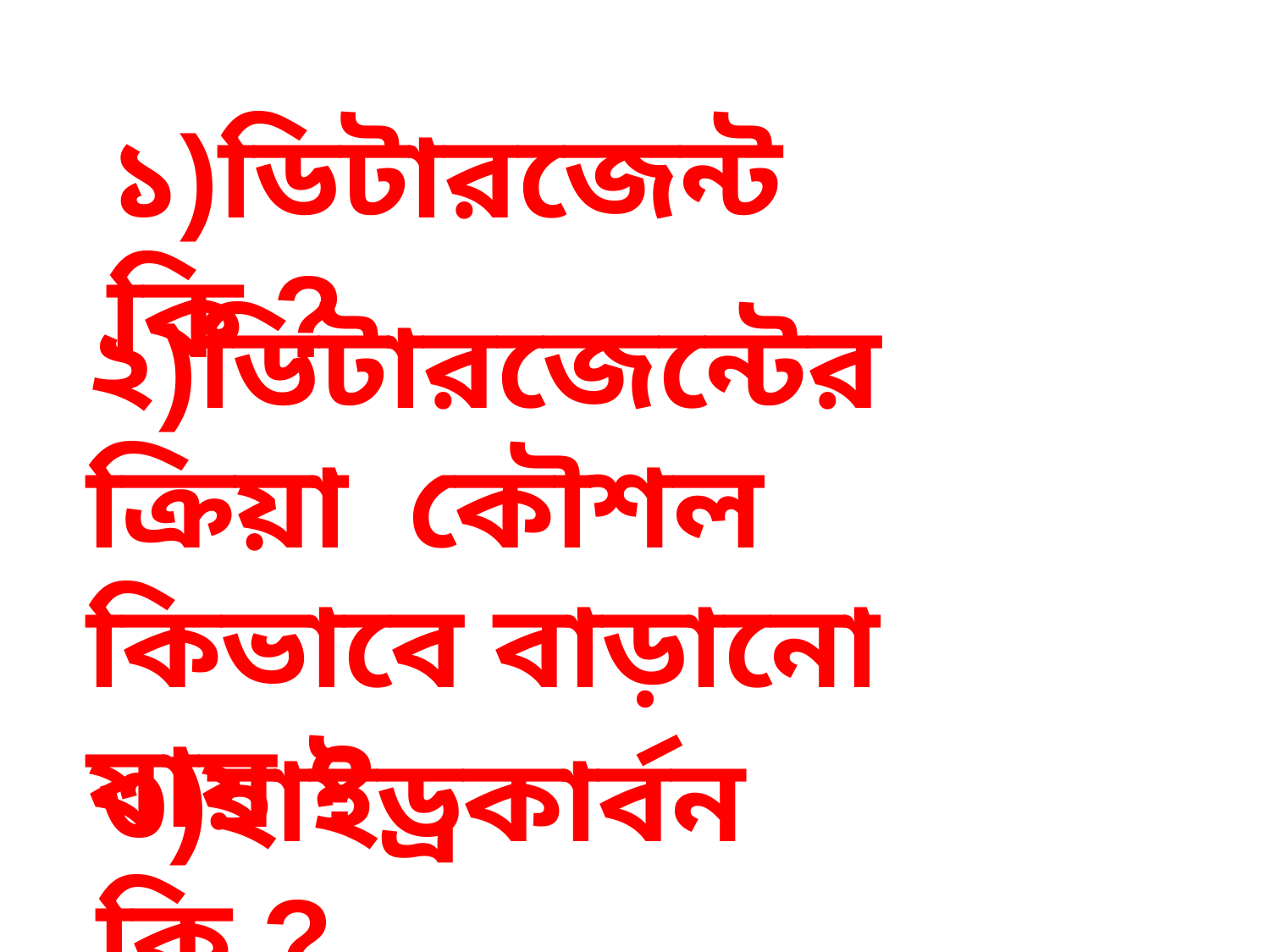

১)ডিটারজেন্ট কি ?

২)ডিটারজেন্টের ক্রিয়া  কৌশল কিভাবে বাড়ানো যায় ?
৩)হাইড্রকার্বন কি ?